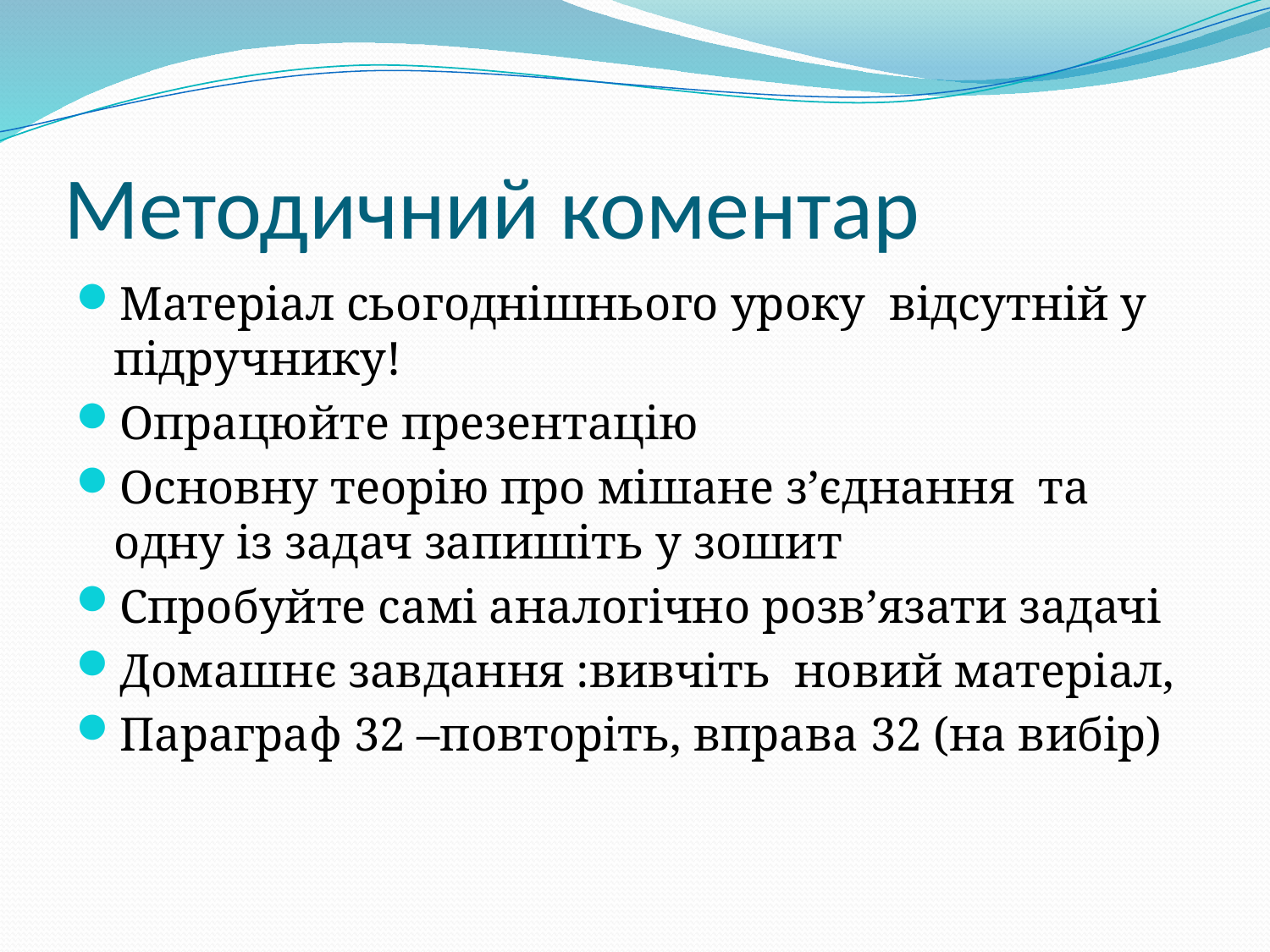

# Методичний коментар
Матеріал сьогоднішнього уроку  відсутній у підручнику!
Опрацюйте презентацію
Основну теорію про мішане з’єднання  та  одну із задач запишіть у зошит
Спробуйте самі аналогічно розв’язати задачі
Домашнє завдання :вивчіть  новий матеріал,
Параграф 32 –повторіть, вправа 32 (на вибір)